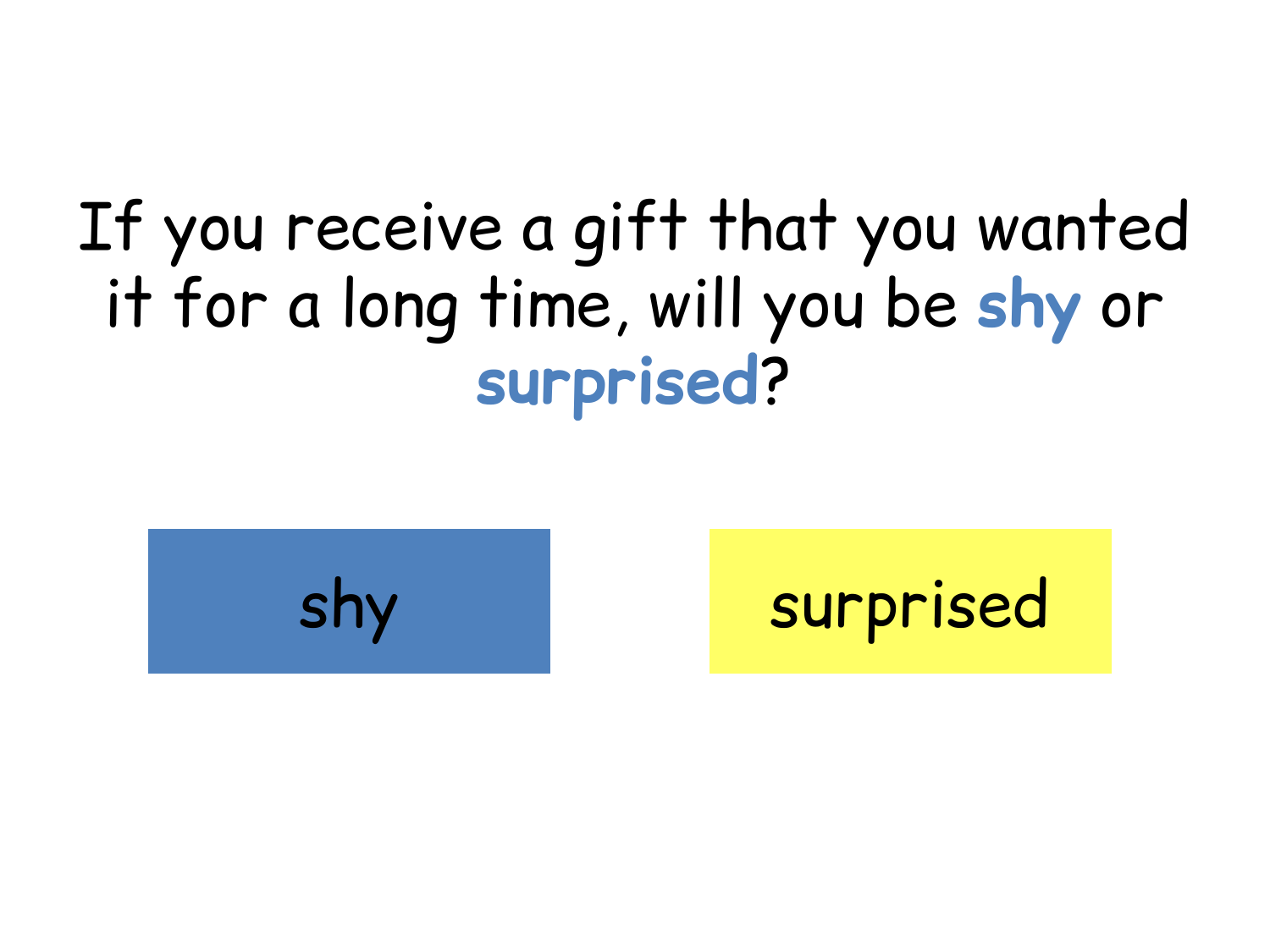

# If you receive a gift that you wanted it for a long time, will you be shy or surprised?
shy
surprised